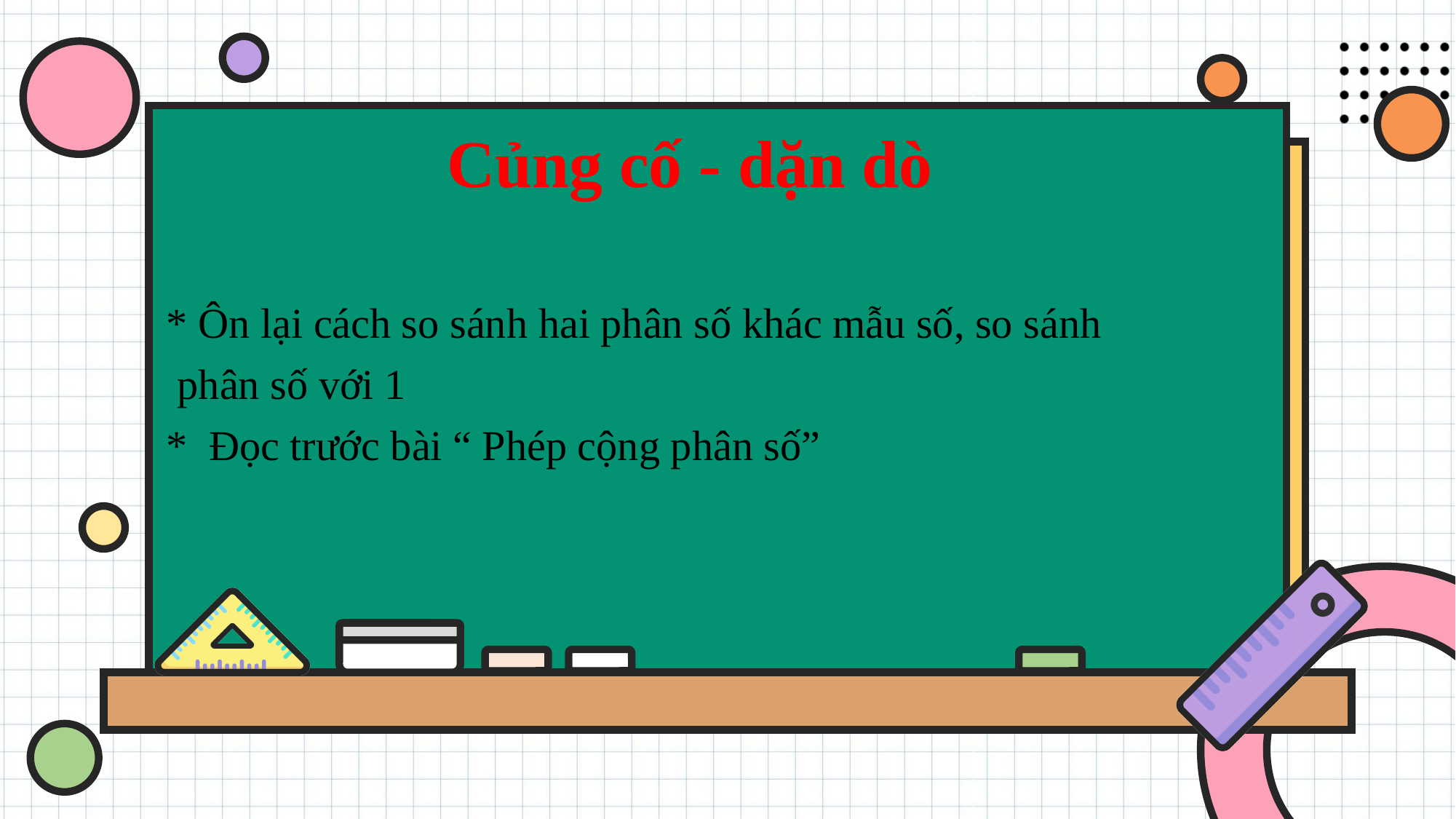

# Củng cố - dặn dò

* Ôn lại cách so sánh hai phân số khác mẫu số, so sánh
 phân số với 1
*  Đọc trước bài “ Phép cộng phân số”